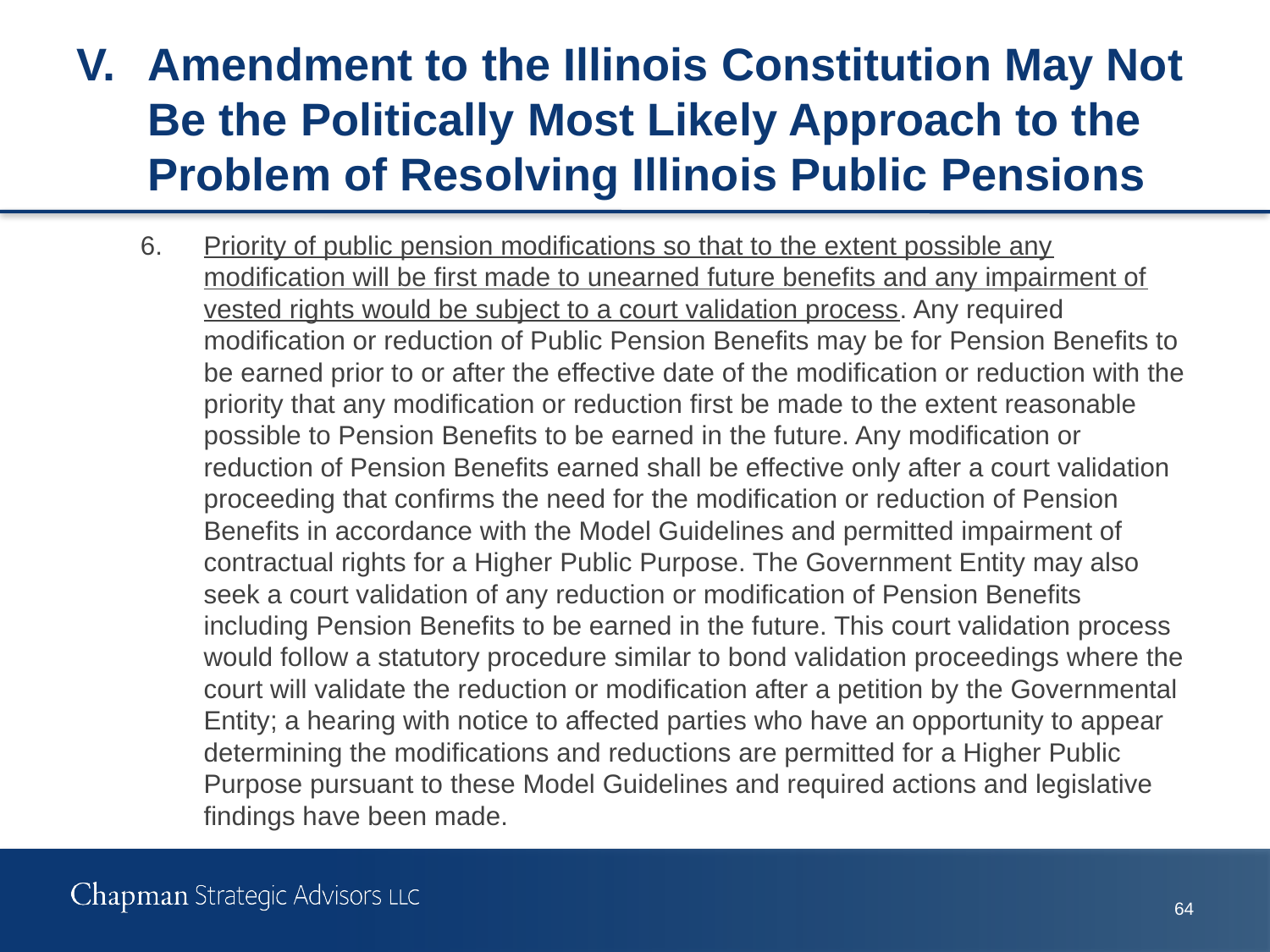

# V.	Amendment to the Illinois Constitution May Not Be the Politically Most Likely Approach to the Problem of Resolving Illinois Public Pensions
6.	Priority of public pension modifications so that to the extent possible any modification will be first made to unearned future benefits and any impairment of vested rights would be subject to a court validation process. Any required modification or reduction of Public Pension Benefits may be for Pension Benefits to be earned prior to or after the effective date of the modification or reduction with the priority that any modification or reduction first be made to the extent reasonable possible to Pension Benefits to be earned in the future. Any modification or reduction of Pension Benefits earned shall be effective only after a court validation proceeding that confirms the need for the modification or reduction of Pension Benefits in accordance with the Model Guidelines and permitted impairment of contractual rights for a Higher Public Purpose. The Government Entity may also seek a court validation of any reduction or modification of Pension Benefits including Pension Benefits to be earned in the future. This court validation process would follow a statutory procedure similar to bond validation proceedings where the court will validate the reduction or modification after a petition by the Governmental Entity; a hearing with notice to affected parties who have an opportunity to appear determining the modifications and reductions are permitted for a Higher Public Purpose pursuant to these Model Guidelines and required actions and legislative findings have been made.
64